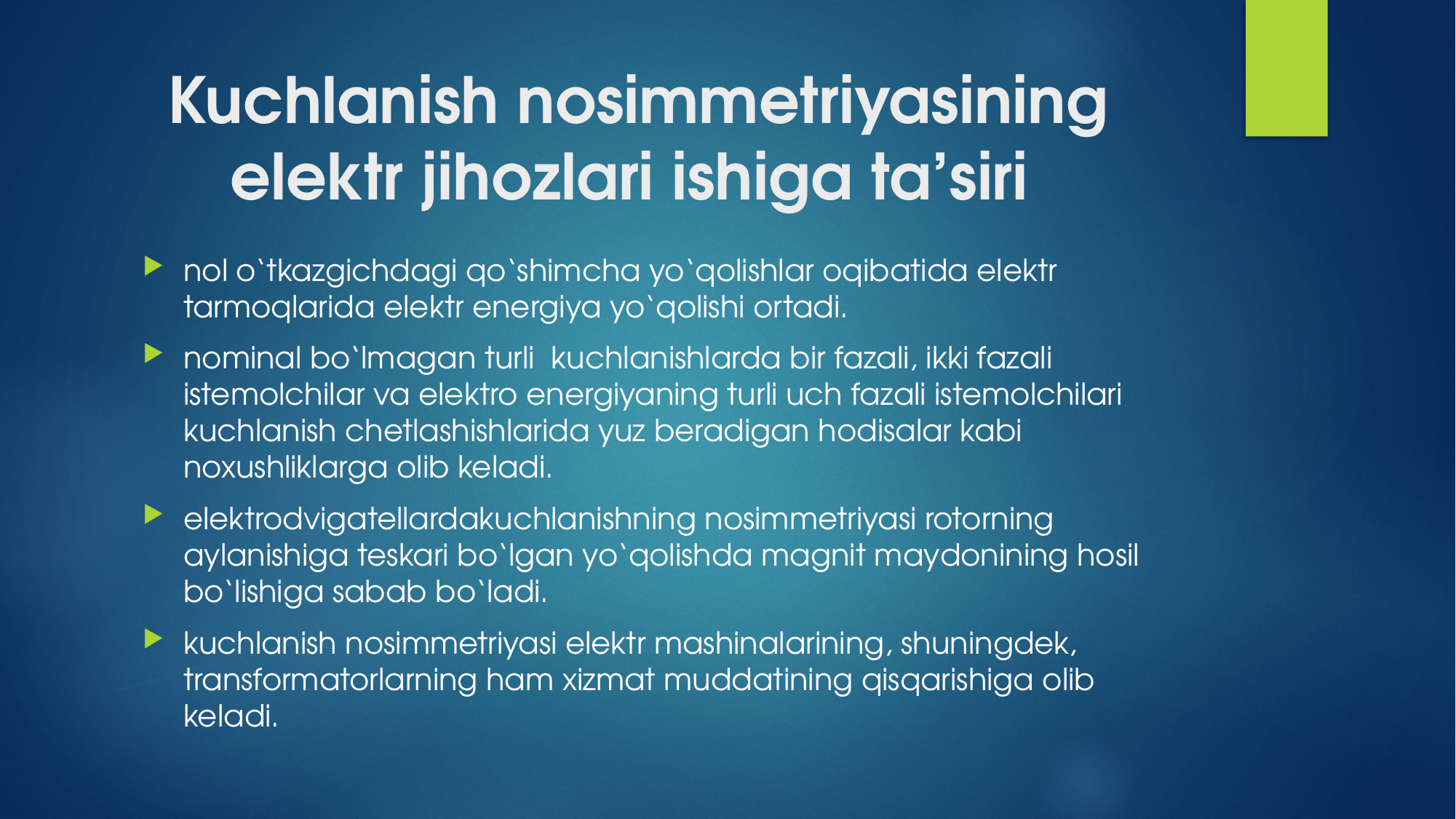

# Kuchlanish nosimmetriyasining elektr jihozlari ishiga ta’siri
nol o‘tkazgichdagi qo‘shimcha yo‘qolishlar oqibatida elektr tarmoqlarida elektr energiya yo‘qolishi ortadi.
nominal bo‘lmagan turli  kuchlanishlarda bir fazali, ikki fazali istemolchilar va elektro energiyaning turli uch fazali istemolchilari kuchlanish chetlashishlarida yuz beradigan hodisalar kabi noxushliklarga olib keladi.
elektrodvigatellardakuchlanishning nosimmetriyasi rotorning aylanishiga teskari bo‘lgan yo‘qolishda magnit maydonining hosil bo‘lishiga sabab bo‘ladi.
kuchlanish nosimmetriyasi elektr mashinalarining, shuningdek, transformatorlarning ham xizmat muddatining qisqarishiga olib keladi.